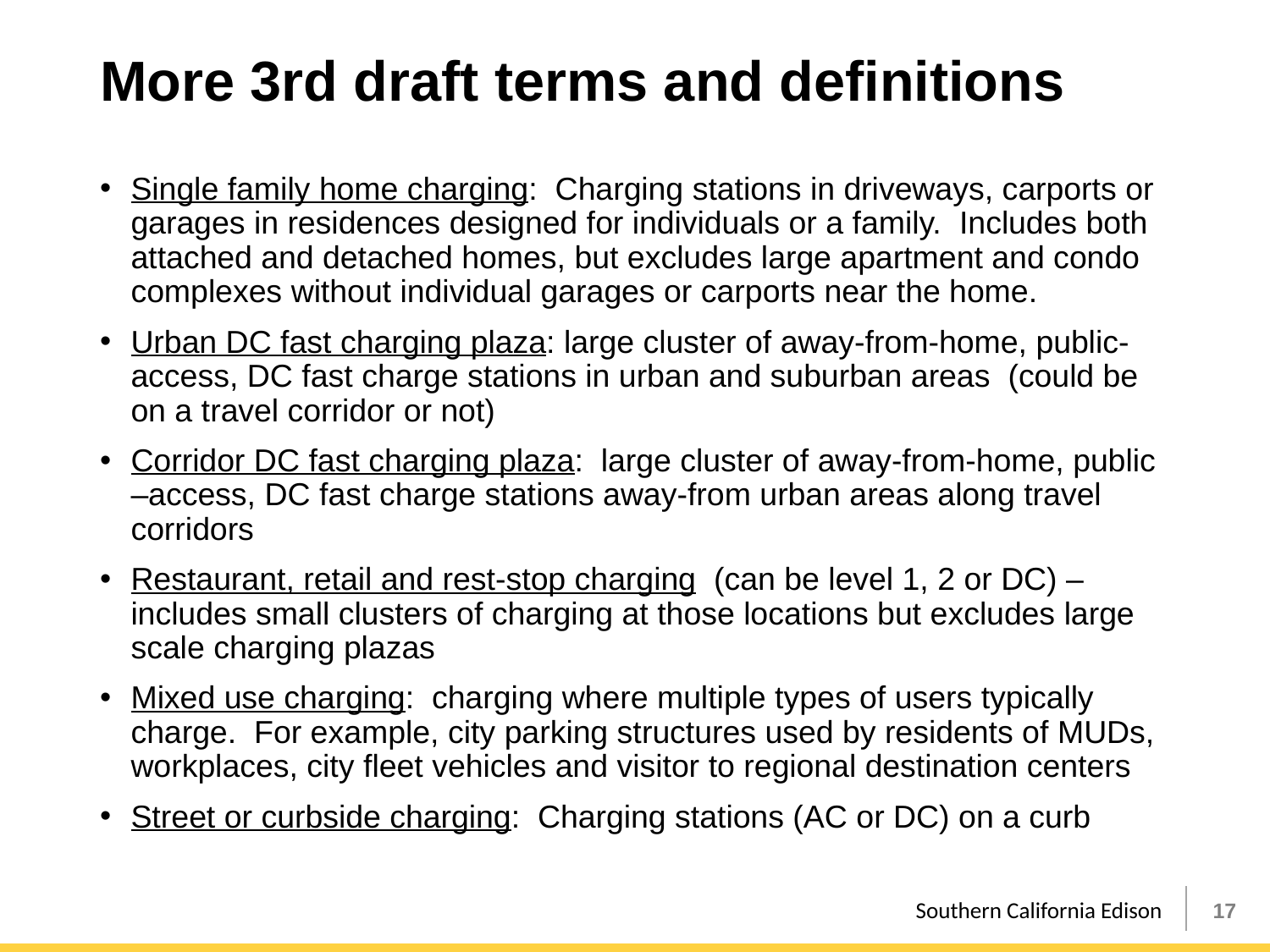

# More 3rd draft terms and definitions
Single family home charging:  Charging stations in driveways, carports or garages in residences designed for individuals or a family.  Includes both attached and detached homes, but excludes large apartment and condo complexes without individual garages or carports near the home.
Urban DC fast charging plaza: large cluster of away-from-home, public-access, DC fast charge stations in urban and suburban areas  (could be on a travel corridor or not)
Corridor DC fast charging plaza:  large cluster of away-from-home, public –access, DC fast charge stations away-from urban areas along travel corridors
Restaurant, retail and rest-stop charging  (can be level 1, 2 or DC) –includes small clusters of charging at those locations but excludes large scale charging plazas
Mixed use charging:  charging where multiple types of users typically charge.  For example, city parking structures used by residents of MUDs, workplaces, city fleet vehicles and visitor to regional destination centers
Street or curbside charging:  Charging stations (AC or DC) on a curb

17